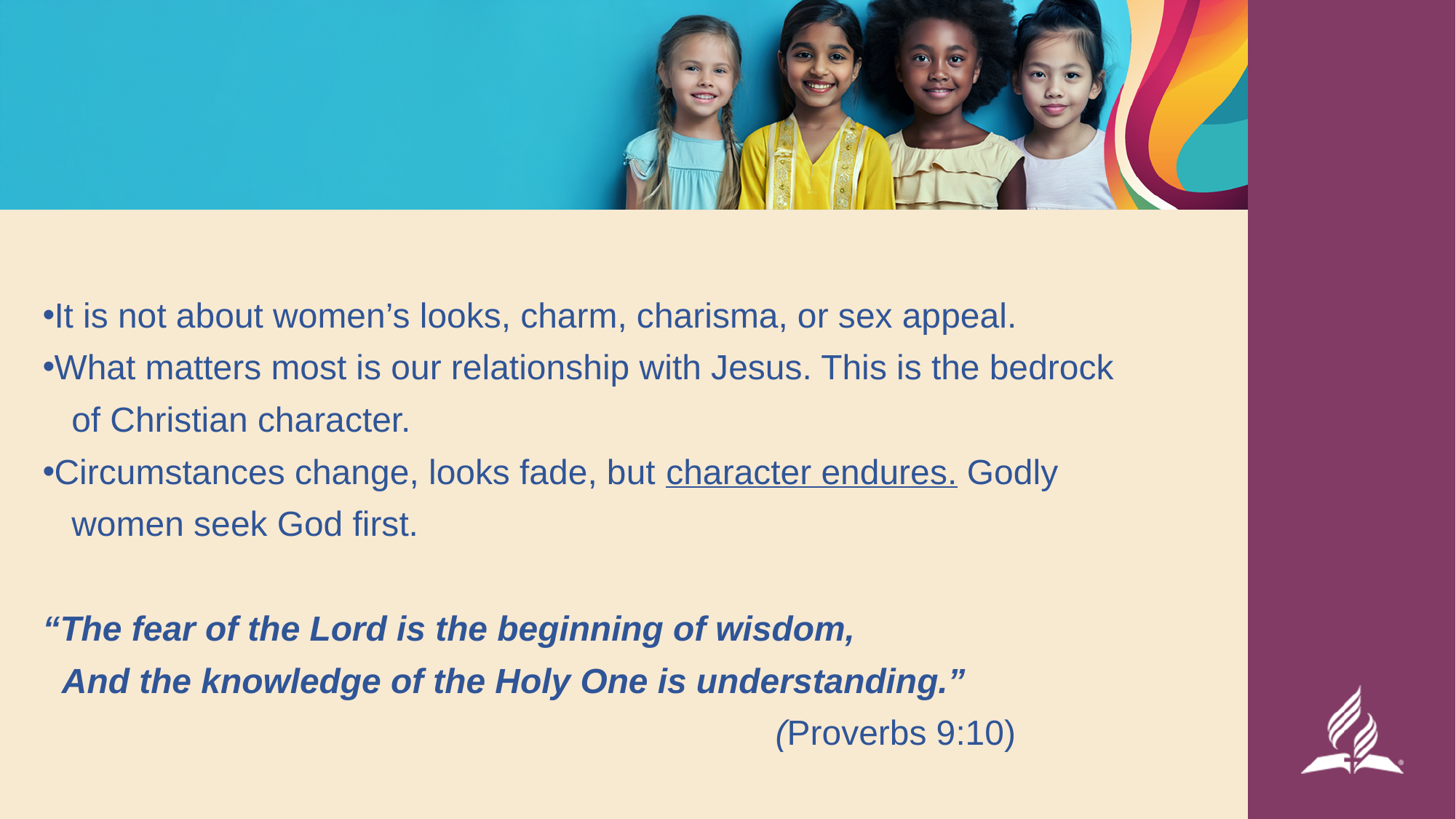

#

It is not about women’s looks, charm, charisma, or sex appeal.
What matters most is our relationship with Jesus. This is the bedrock
   of Christian character.
Circumstances change, looks fade, but character endures. Godly
   women seek God first.

“The fear of the Lord is the beginning of wisdom,
  And the knowledge of the Holy One is understanding.”
                                                                            (Proverbs 9:10)